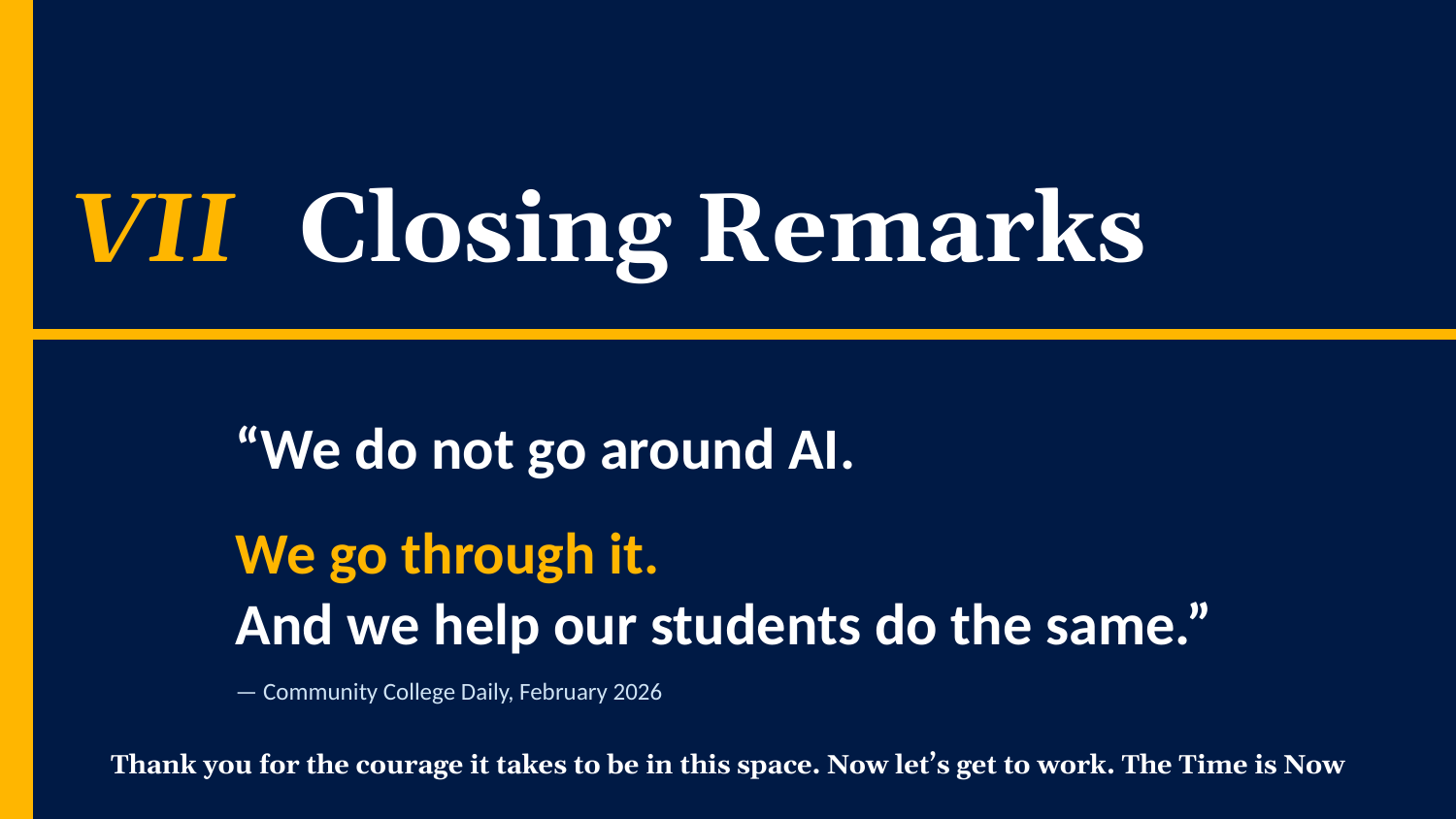

Closing Remarks
VII

“We do not go around AI.
We go through it.
And we help our students do the same.”

— Community College Daily, February 2026
Thank you for the courage it takes to be in this space. Now let’s get to work. The Time is Now